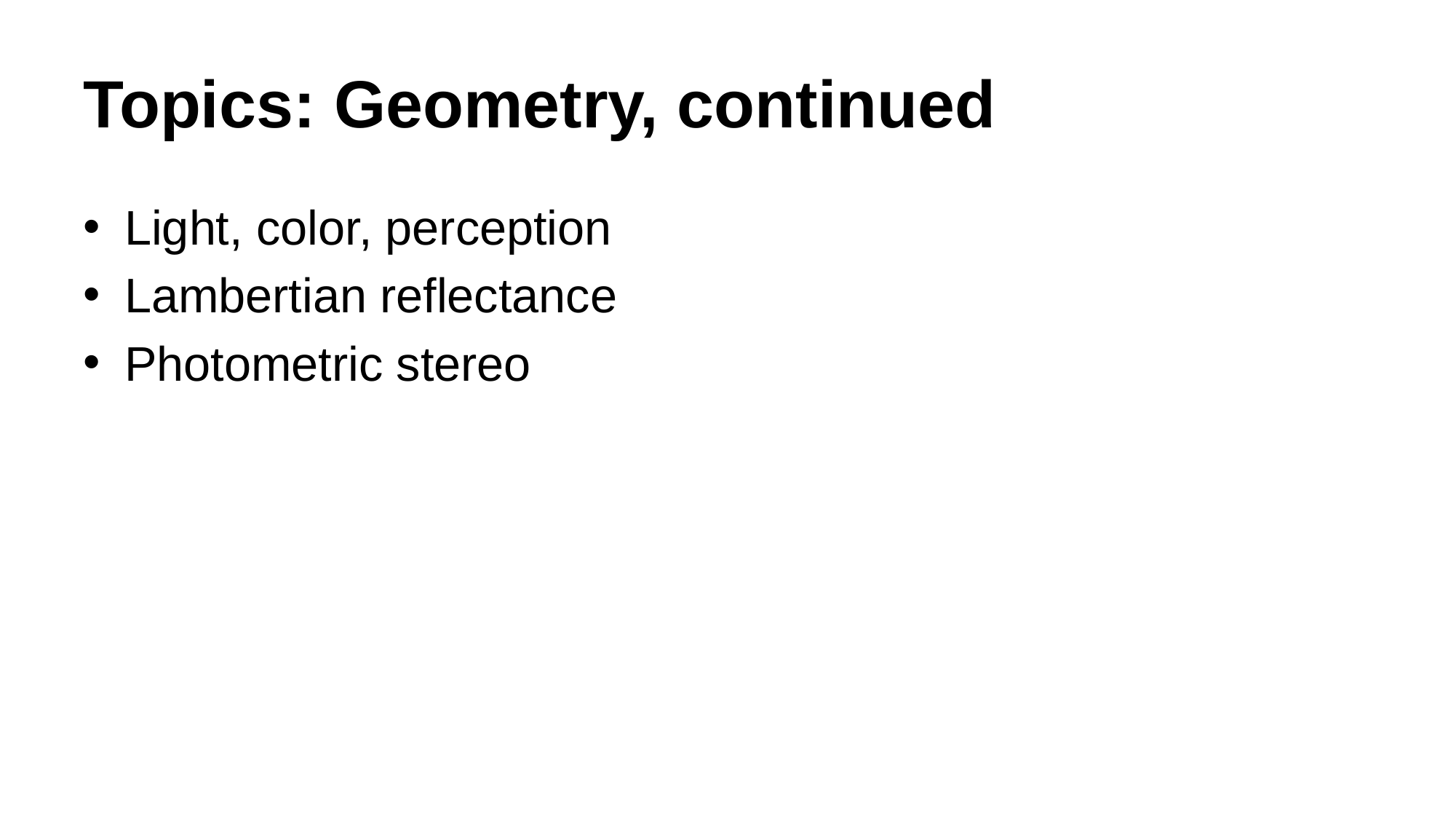

# Topics: Geometry, continued
Light, color, perception
Lambertian reflectance
Photometric stereo